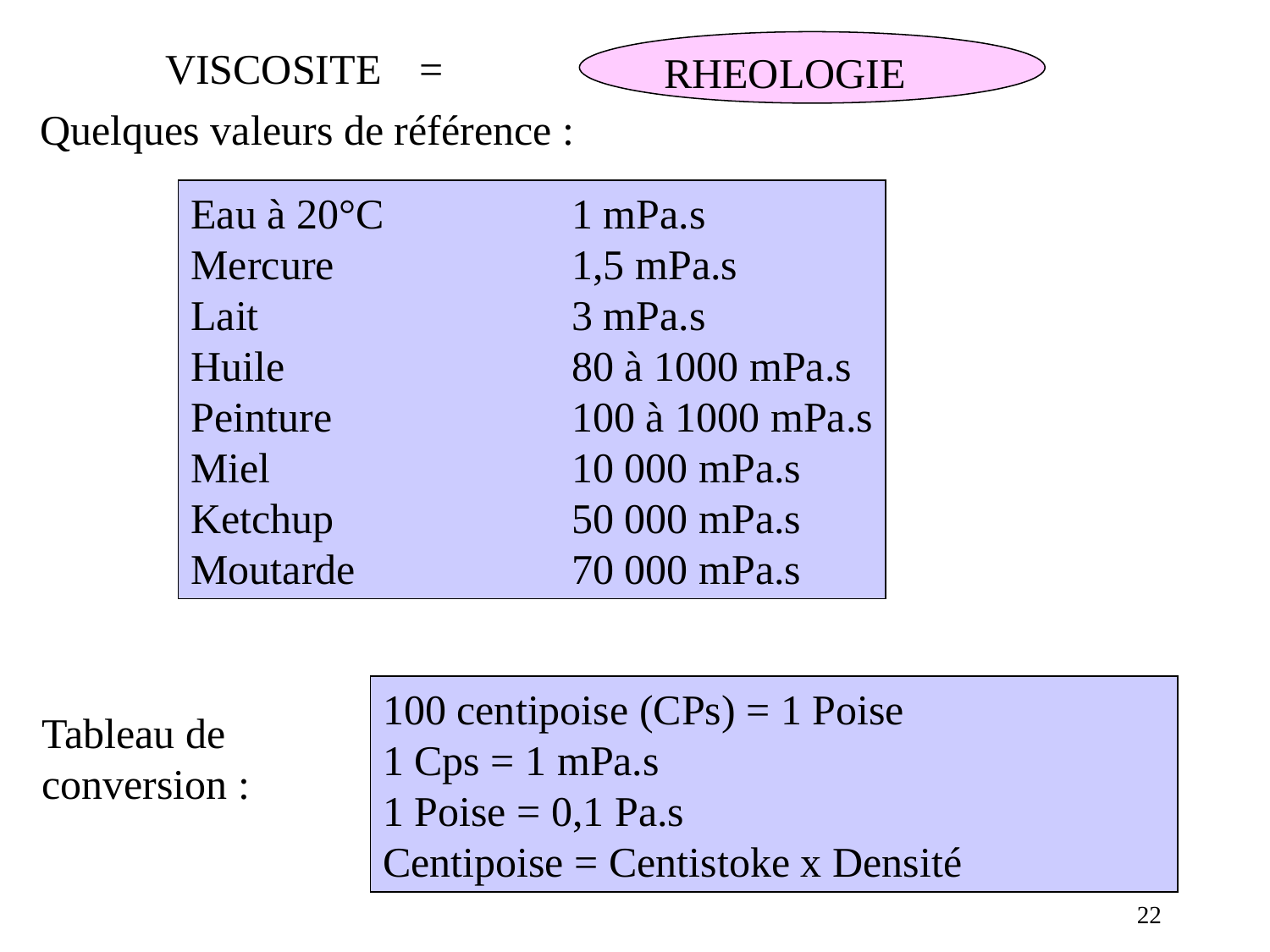

VISCOSITE	=
RHEOLOGIE
Quelques valeurs de référence :
Eau à 20°C		1 mPa.s
Mercure		1,5 mPa.s
Lait			3 mPa.s
Huile			80 à 1000 mPa.s
Peinture		100 à 1000 mPa.s
Miel			10 000 mPa.s
Ketchup		50 000 mPa.s
Moutarde		70 000 mPa.s
100 centipoise (CPs) = 1 Poise
1 Cps = 1 mPa.s
1 Poise = 0,1 Pa.s
Centipoise = Centistoke x Densité
Tableau de
conversion :
22